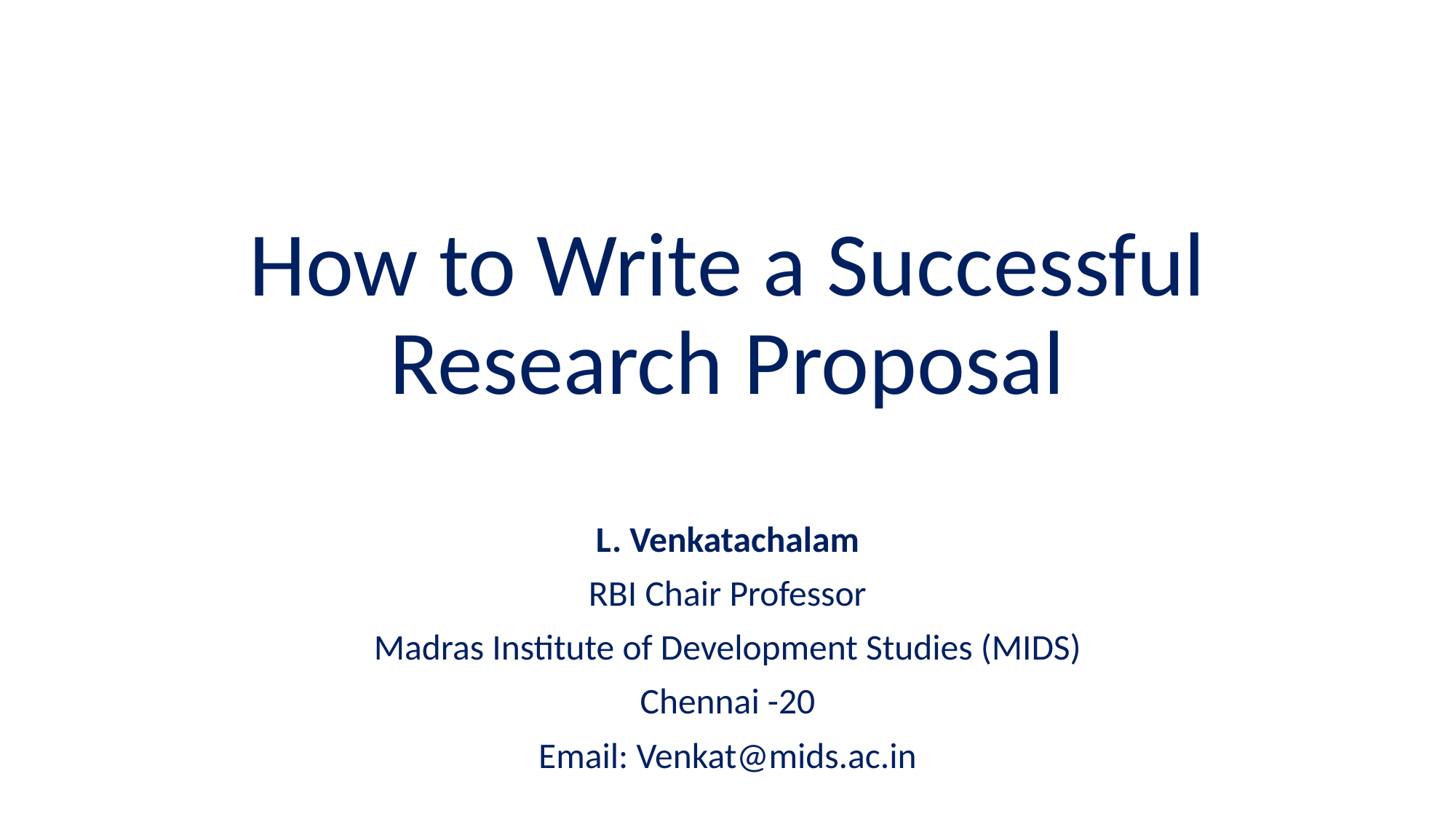

# How to Write a Successful Research Proposal
L. Venkatachalam
RBI Chair Professor
Madras Institute of Development Studies (MIDS)
Chennai -20
Email: Venkat@mids.ac.in